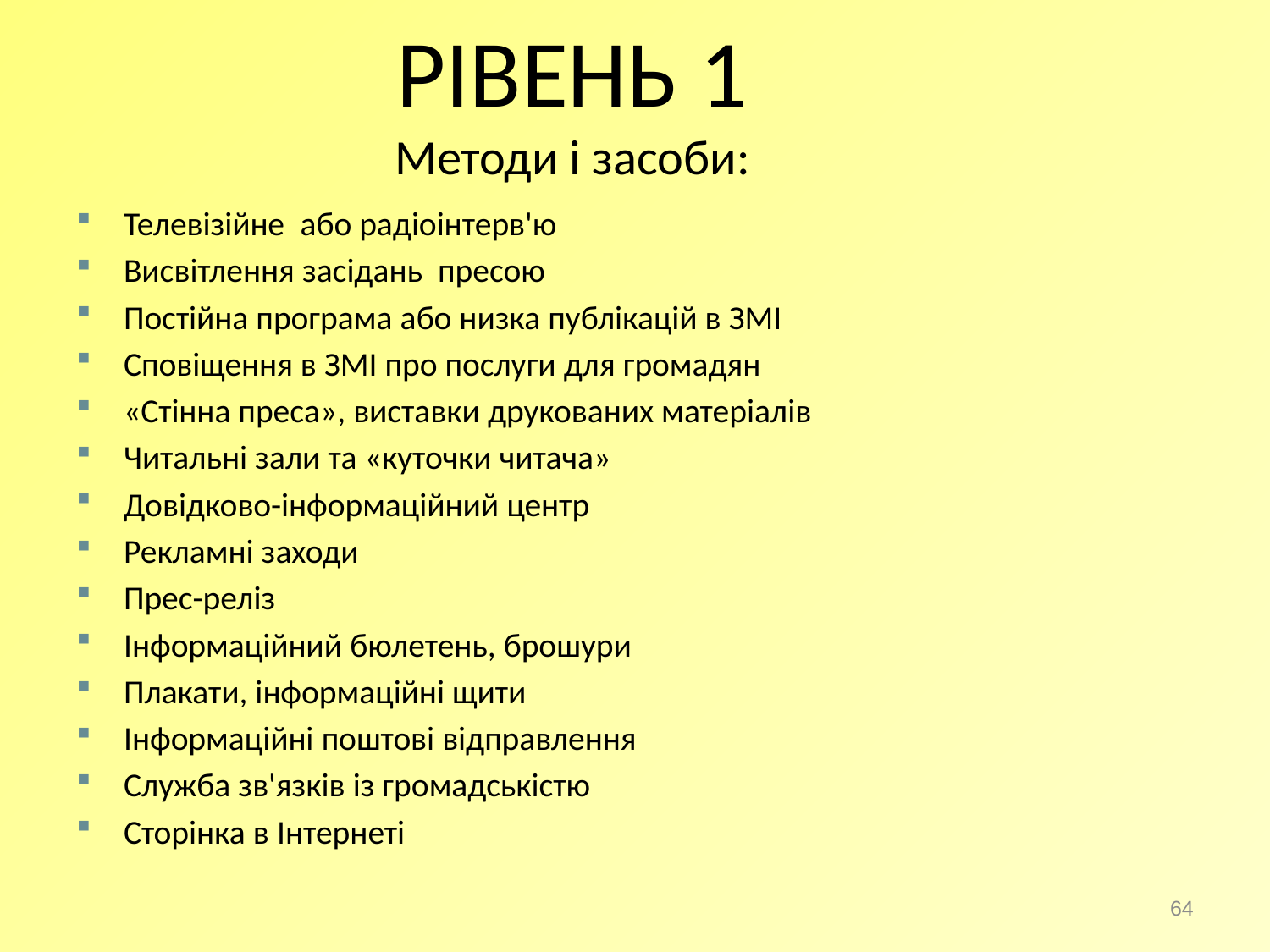

РІВЕНЬ 1
Методи і засоби:
Телевізійне  або радіоінтерв'ю
Висвітлення засідань  пресою
Постійна програма або низка публікацій в ЗМІ
Сповіщення в ЗМІ про послуги для громадян
«Стінна преса», виставки друкованих матеріалів
Читальні зали та «куточки читача»
Довідково-інформаційний центр
Рекламні заходи
Прес-реліз
Інформаційний бюлетень, брошури
Плакати, інформаційні щити
Інформаційні поштові відправлення
Служба зв'язків із громадськістю
Сторінка в Інтернеті
64